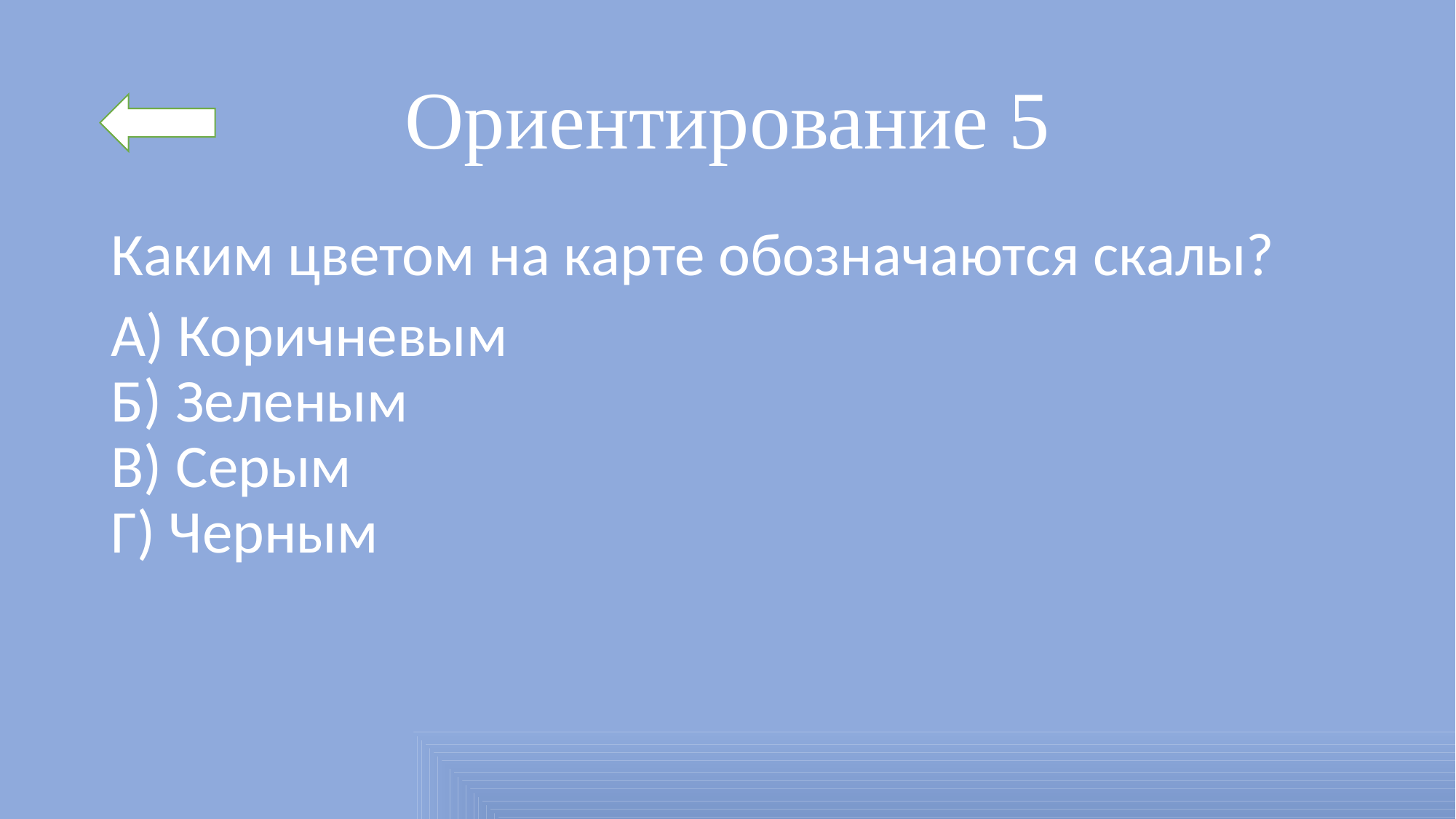

# Ориентирование 5

Каким цветом на карте обозначаются скалы?
А) Коричневым
Б) Зеленым
В) Серым
Г) Черным